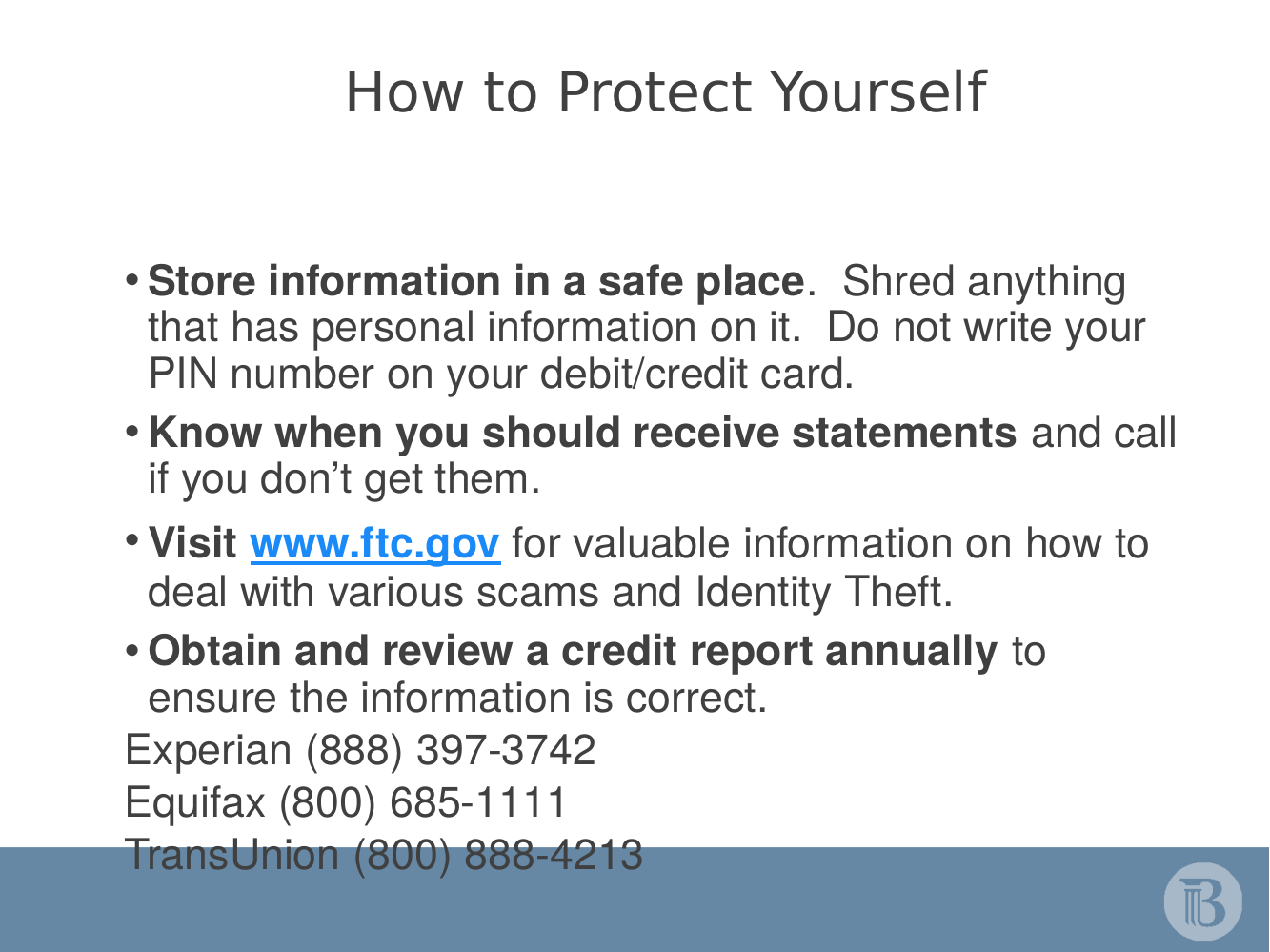

# How to Protect Yourself
Store information in a safe place.  Shred anything that has personal information on it.  Do not write your PIN number on your debit/credit card.
Know when you should receive statements and call if you don’t get them.
Visit www.ftc.gov for valuable information on how to deal with various scams and Identity Theft.
Obtain and review a credit report annually to ensure the information is correct.
		Experian (888) 397-3742
		Equifax (800) 685-1111
		TransUnion (800) 888-4213